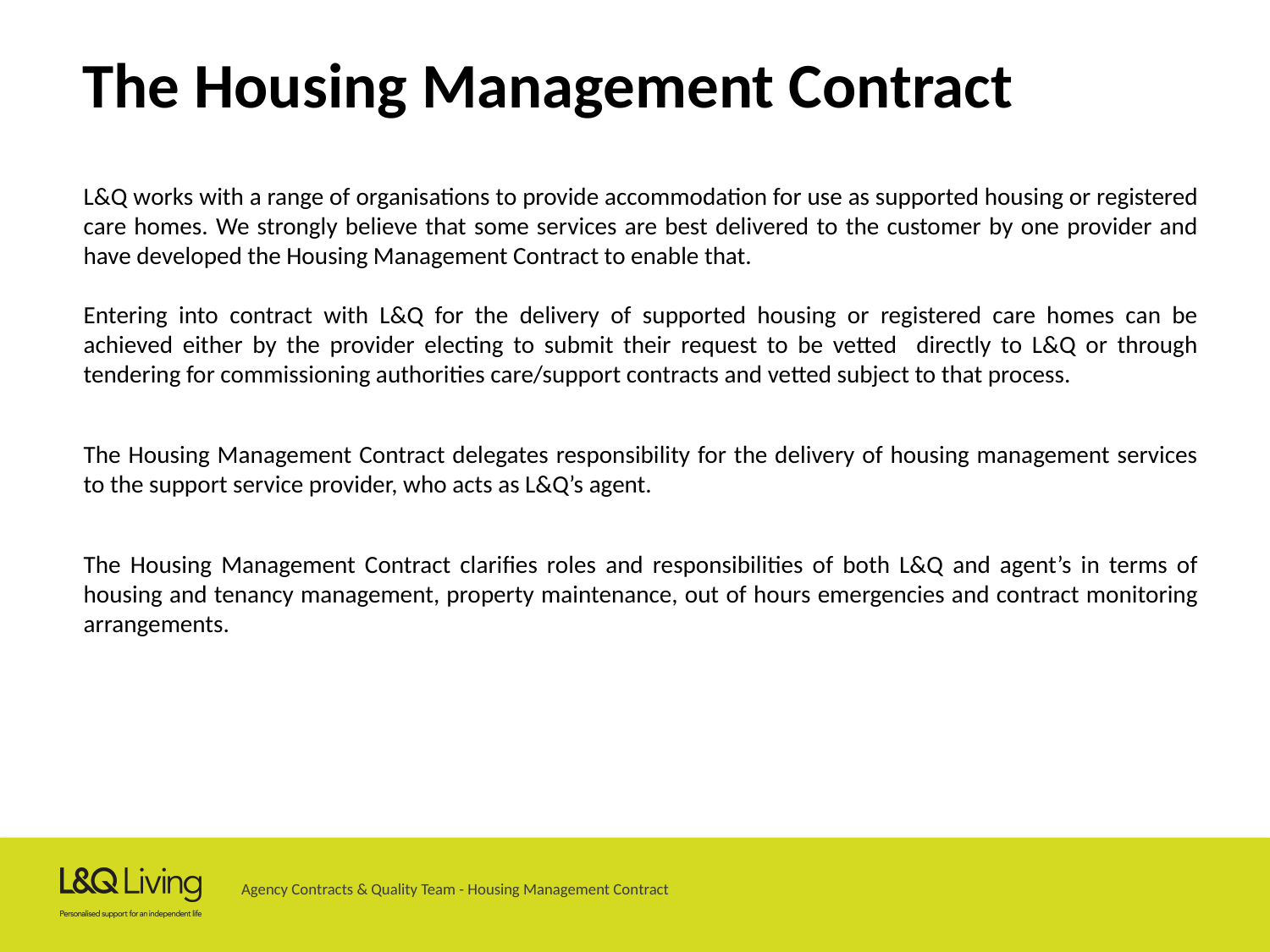

# The Housing Management Contract

L&Q works with a range of organisations to provide accommodation for use as supported housing or registered care homes. We strongly believe that some services are best delivered to the customer by one provider and have developed the Housing Management Contract to enable that.

Entering into contract with L&Q for the delivery of supported housing or registered care homes can be achieved either by the provider electing to submit their request to be vetted  directly to L&Q or through tendering for commissioning authorities care/support contracts and vetted subject to that process.

The Housing Management Contract delegates responsibility for the delivery of housing management services to the support service provider, who acts as L&Q’s agent.

The Housing Management Contract clarifies roles and responsibilities of both L&Q and agent’s in terms of housing and tenancy management, property maintenance, out of hours emergencies and contract monitoring arrangements.

Agency Contracts & Quality Team - Housing Management Contract